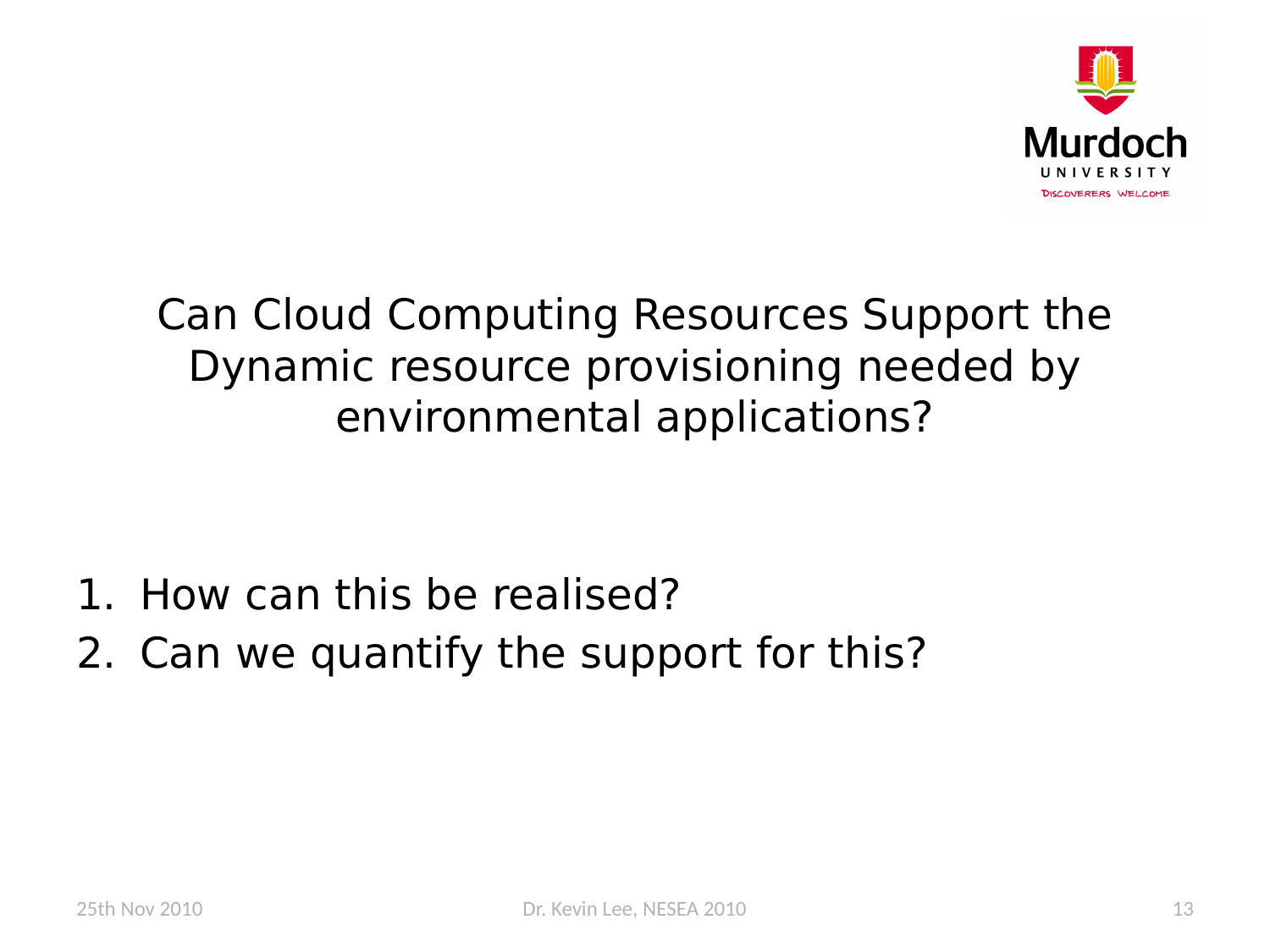

Can Cloud Computing Resources Support the Dynamic resource provisioning needed by environmental applications?

How can this be realised?
Can we quantify the support for this?
25th Nov 2010
Dr. Kevin Lee, NESEA 2010
13